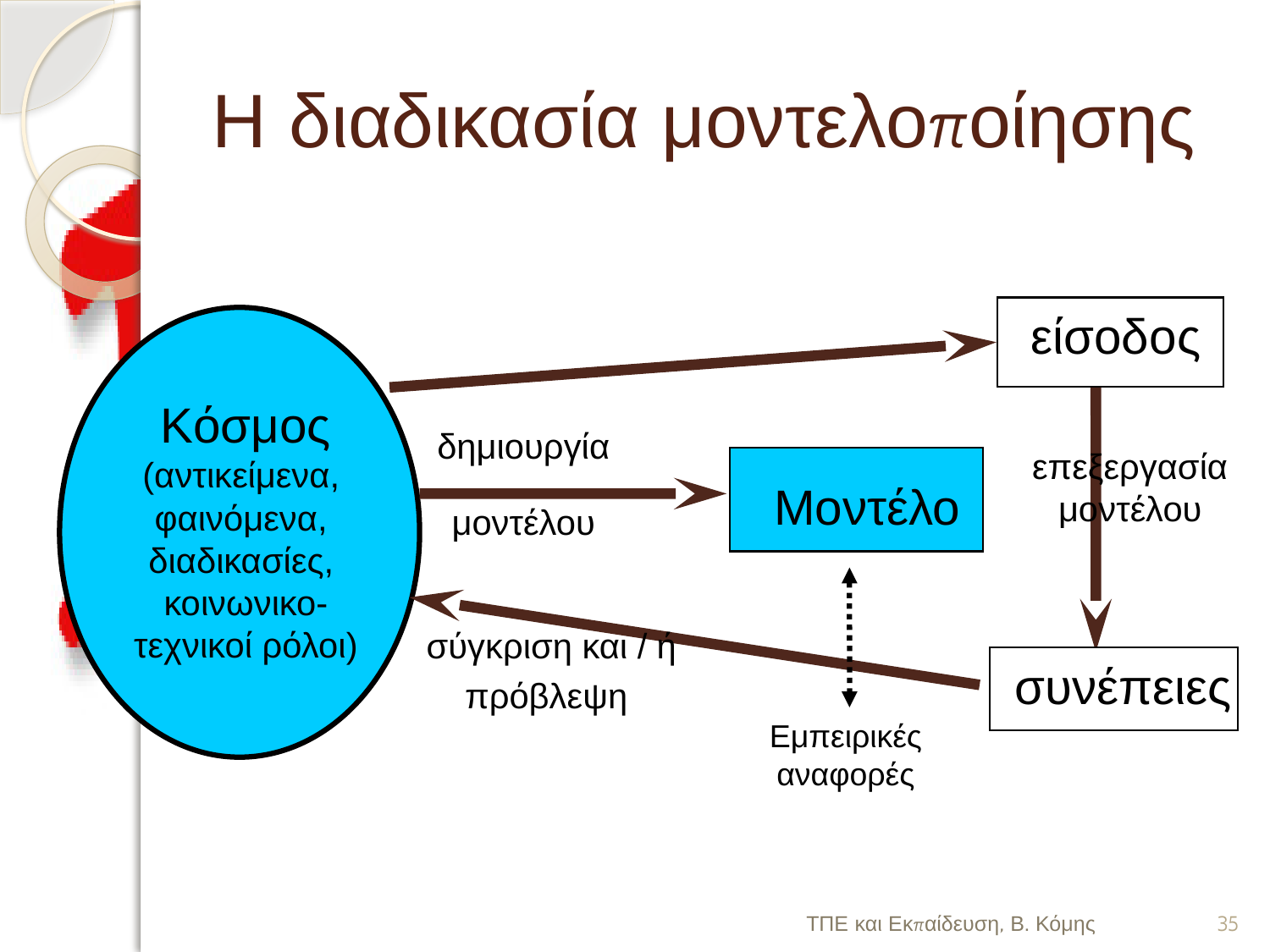

# Η διαδικασία μοντελοποίησης

είσοδος

Κόσμος
(αντικείμενα,
φαινόμενα,
διαδικασίες,
κοινωνικο-
τεχνικοί ρόλοι)

επεξεργασία
μοντέλου
δημιουργία

μοντέλου

Μοντέλο

σύγκριση και / ή πρόβλεψη

συνέπειες
Εμπειρικές
αναφορές
ΤΠΕ και Εκπαίδευση, Β. Κόμης
35